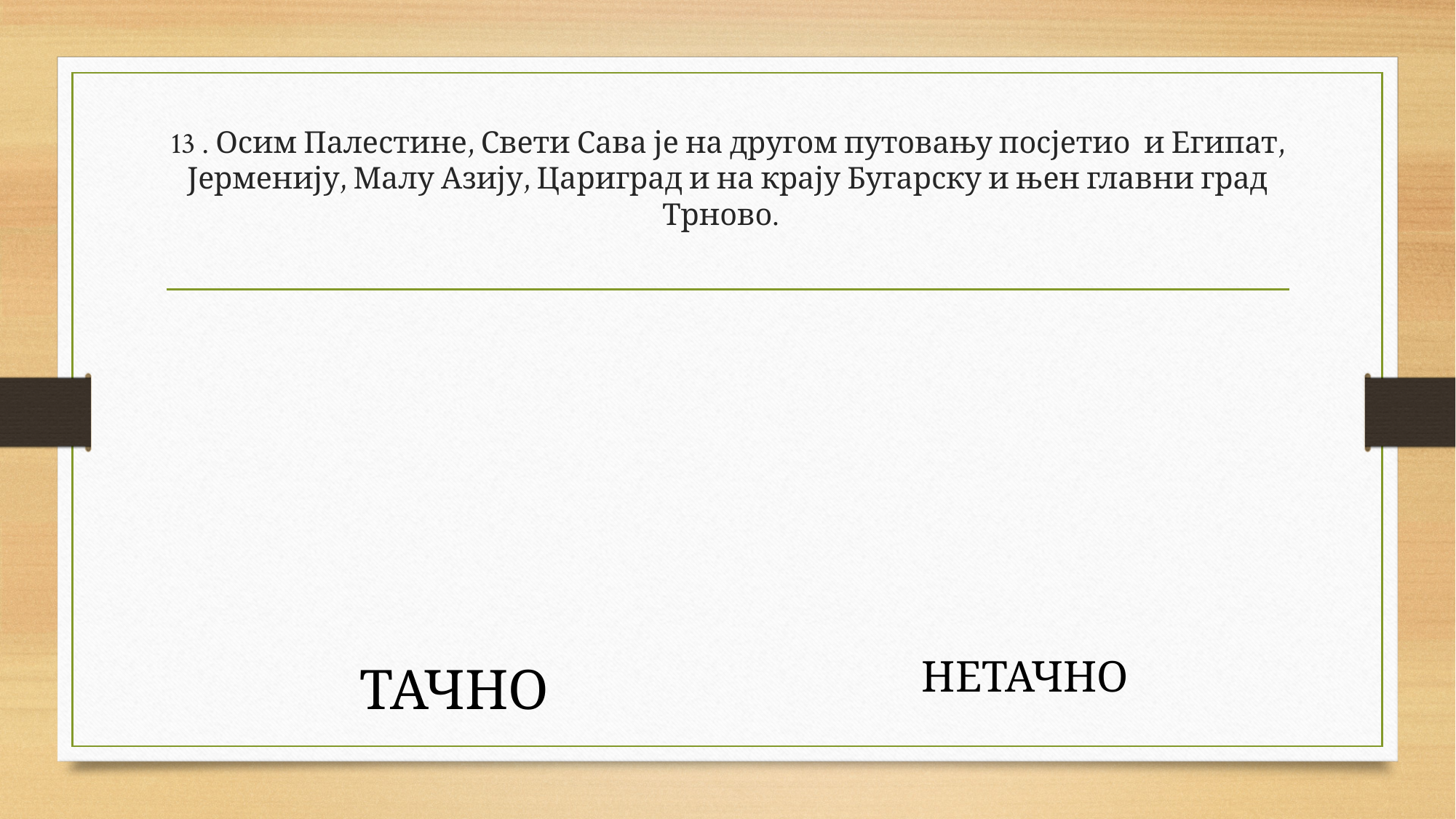

# 13 . Осим Палестине, Свети Сава је на другом путовању посјетио  и Египат, Јерменију, Малу Азију, Цариград и на крају Бугарску и њен главни град Трново.
НЕТАЧНО
ТАЧНО